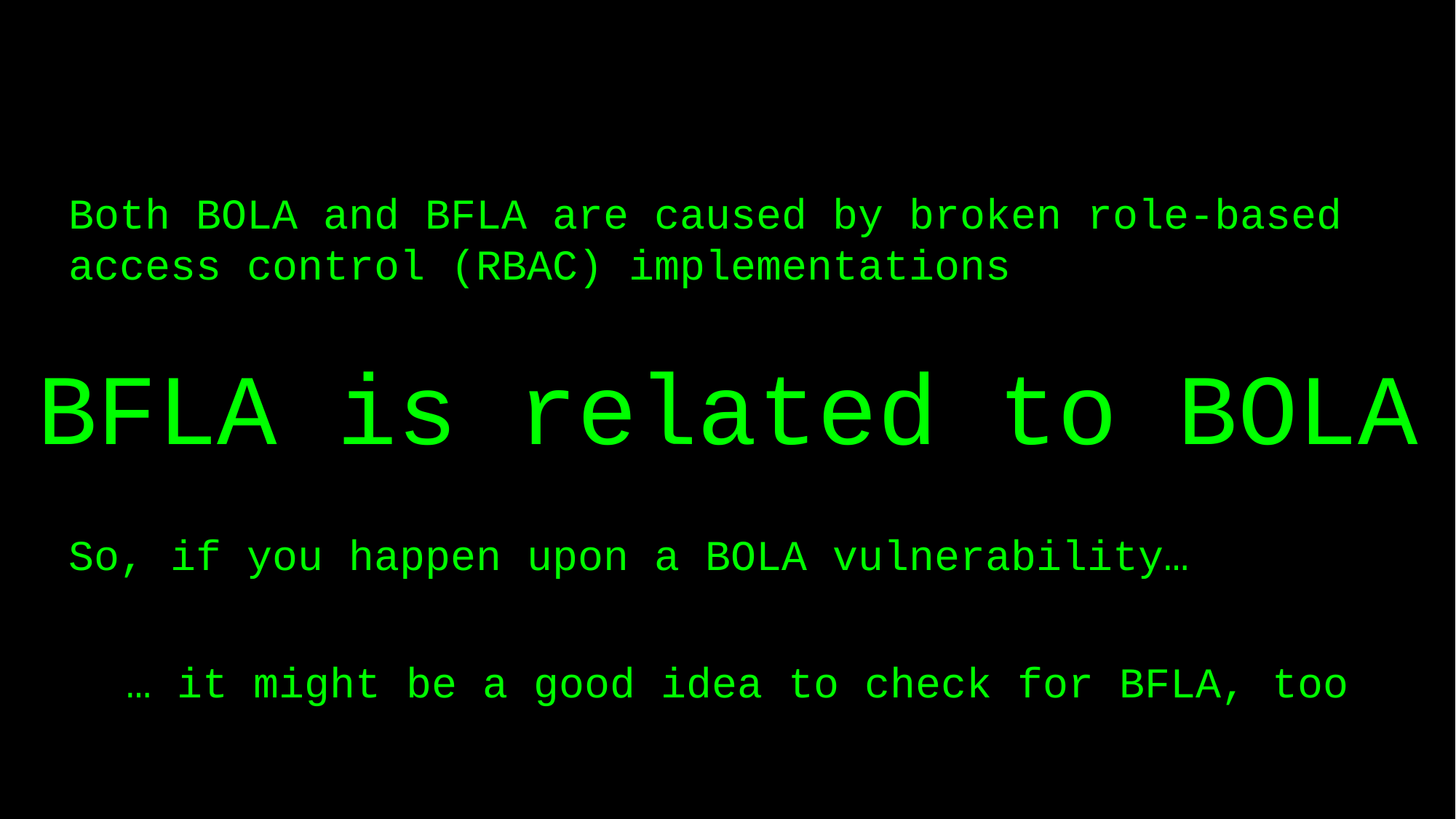

Both BOLA and BFLA are caused by broken role-based access control (RBAC) implementations
# BFLA is related to BOLA
So, if you happen upon a BOLA vulnerability…
… it might be a good idea to check for BFLA, too